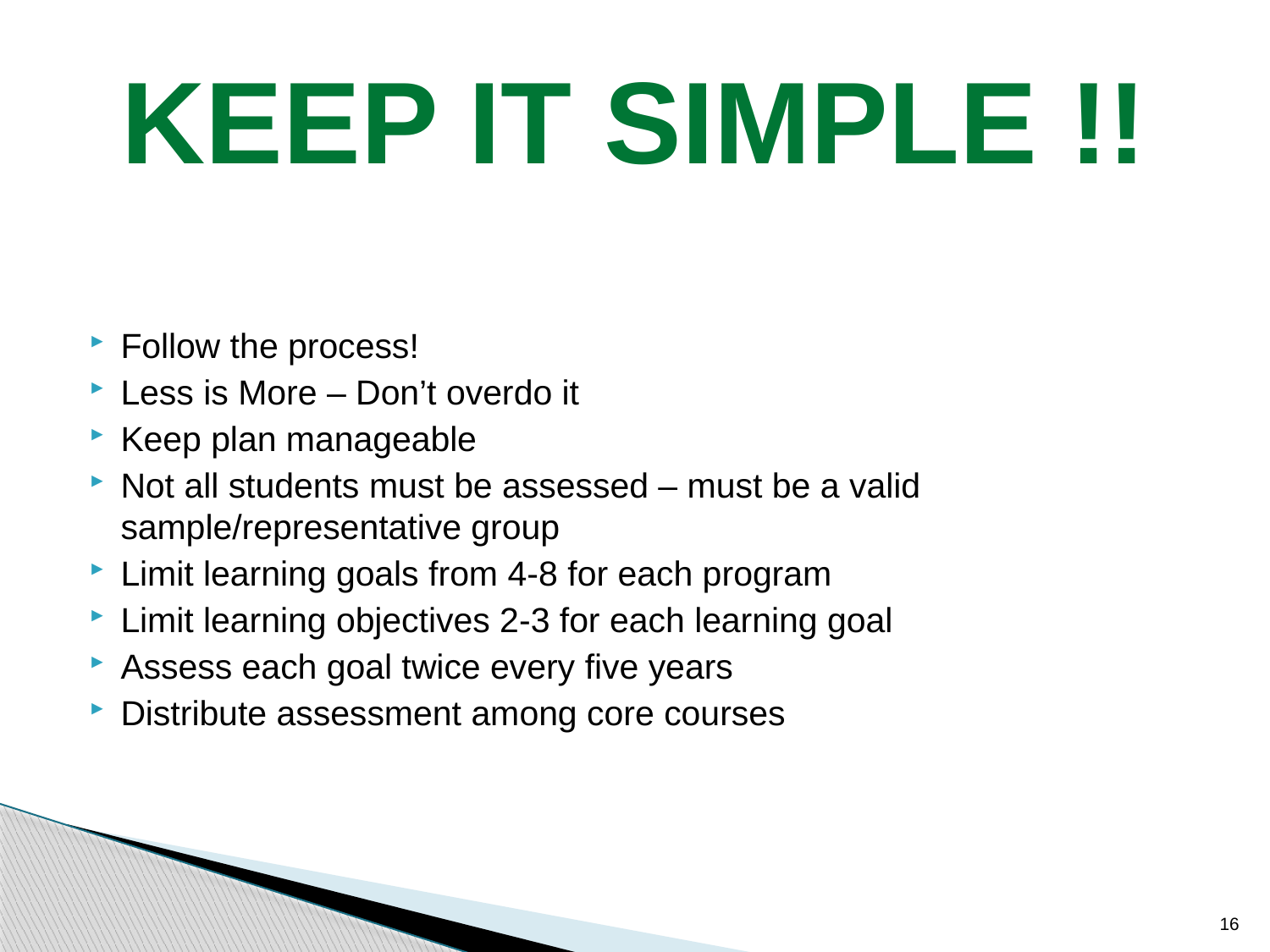

# KEEP IT SIMPLE !!

Follow the process!
Less is More – Don’t overdo it
Keep plan manageable
Not all students must be assessed – must be a valid sample/representative group
Limit learning goals from 4-8 for each program
Limit learning objectives 2-3 for each learning goal
Assess each goal twice every five years
Distribute assessment among core courses

16